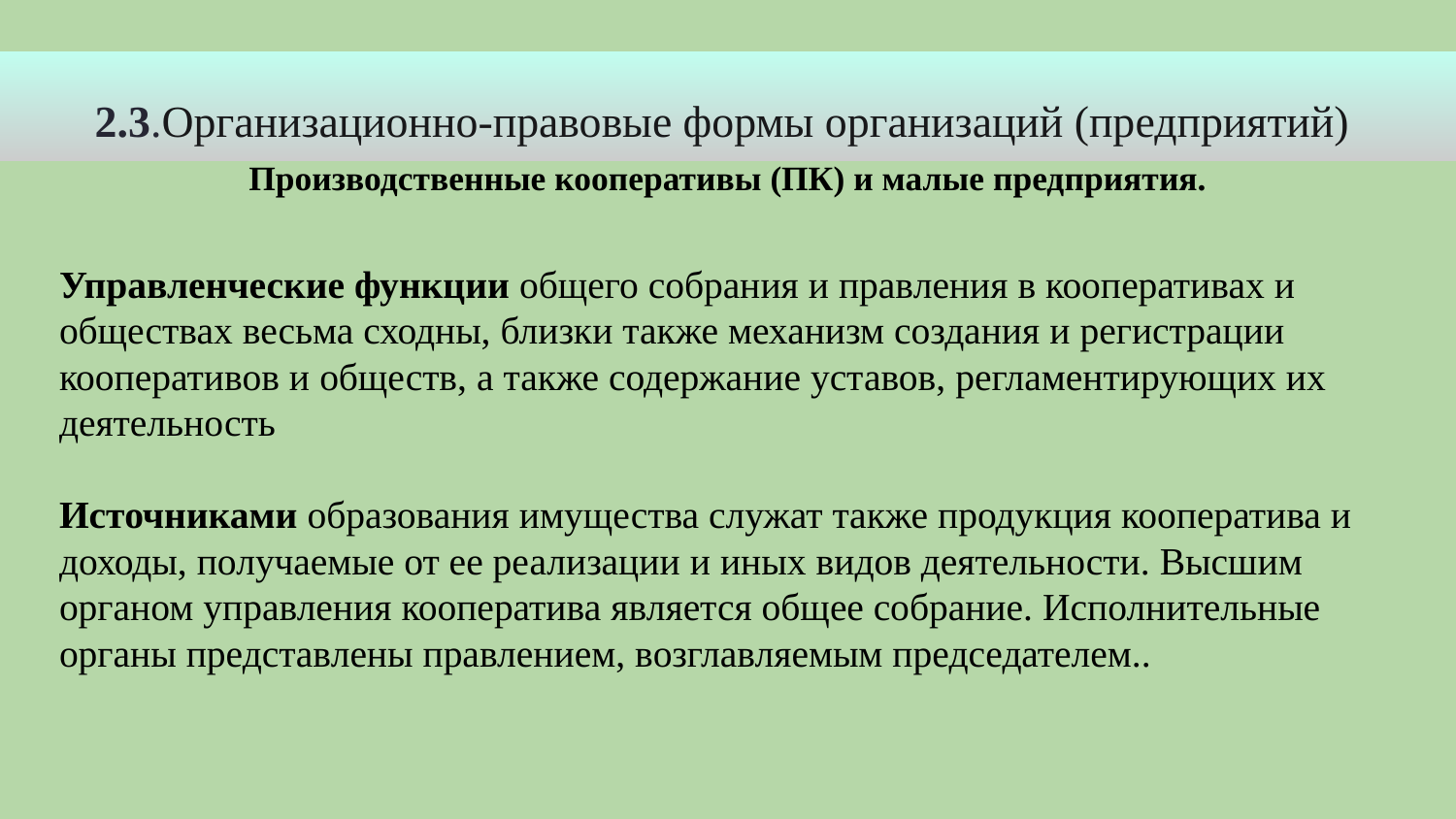

2.3.Организационно-правовые формы организаций (предприятий)
Производственные кооперативы (ПК) и малые предприятия.

Управленческие функции общего собрания и правления в кооперативах и обществах весьма сходны, близки также механизм создания и регистрации кооперативов и обществ, а также содержание уставов, регламентирующих их деятельность

Источниками образования имущества служат также продукция кооператива и доходы, получаемые от ее реализации и иных видов деятельности. Высшим органом управления кооператива является общее собрание. Исполнительные органы представлены правлением, возглавляемым председателем..